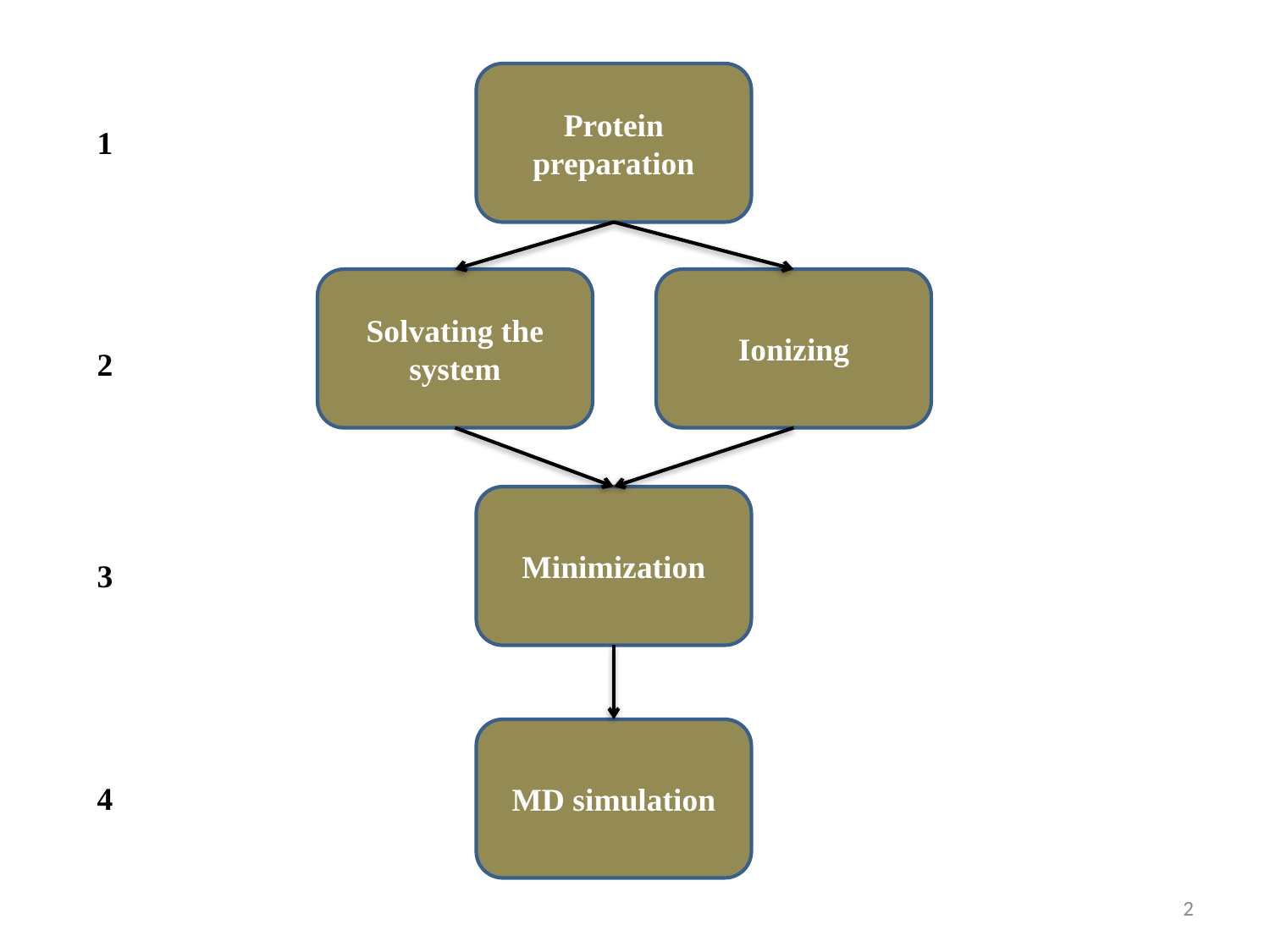

Protein preparation
1
Solvating the system
Ionizing
2
Minimization
3
MD simulation
4
2